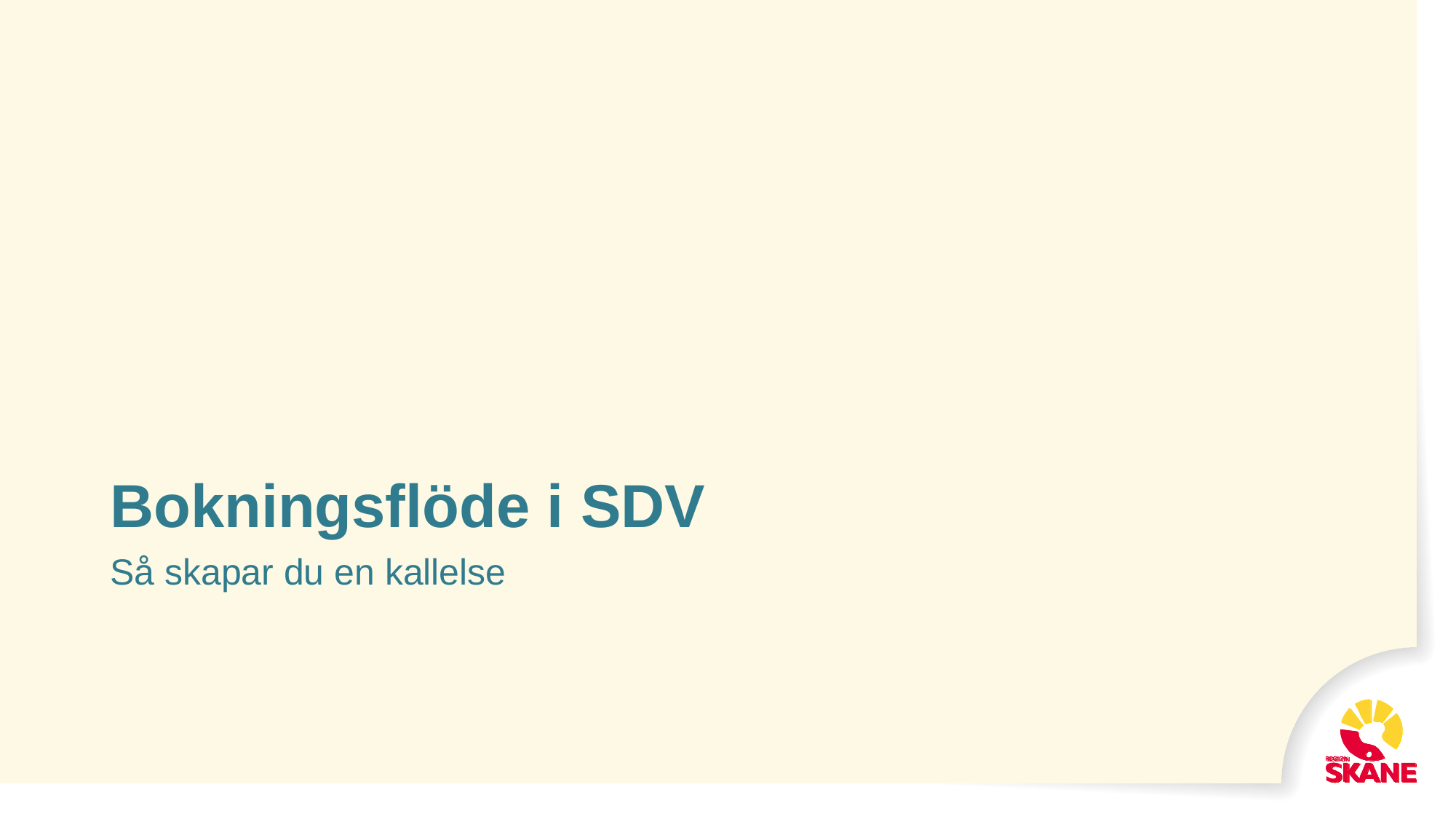

# Bokningsflöde i SDV
Så skapar du en kallelse